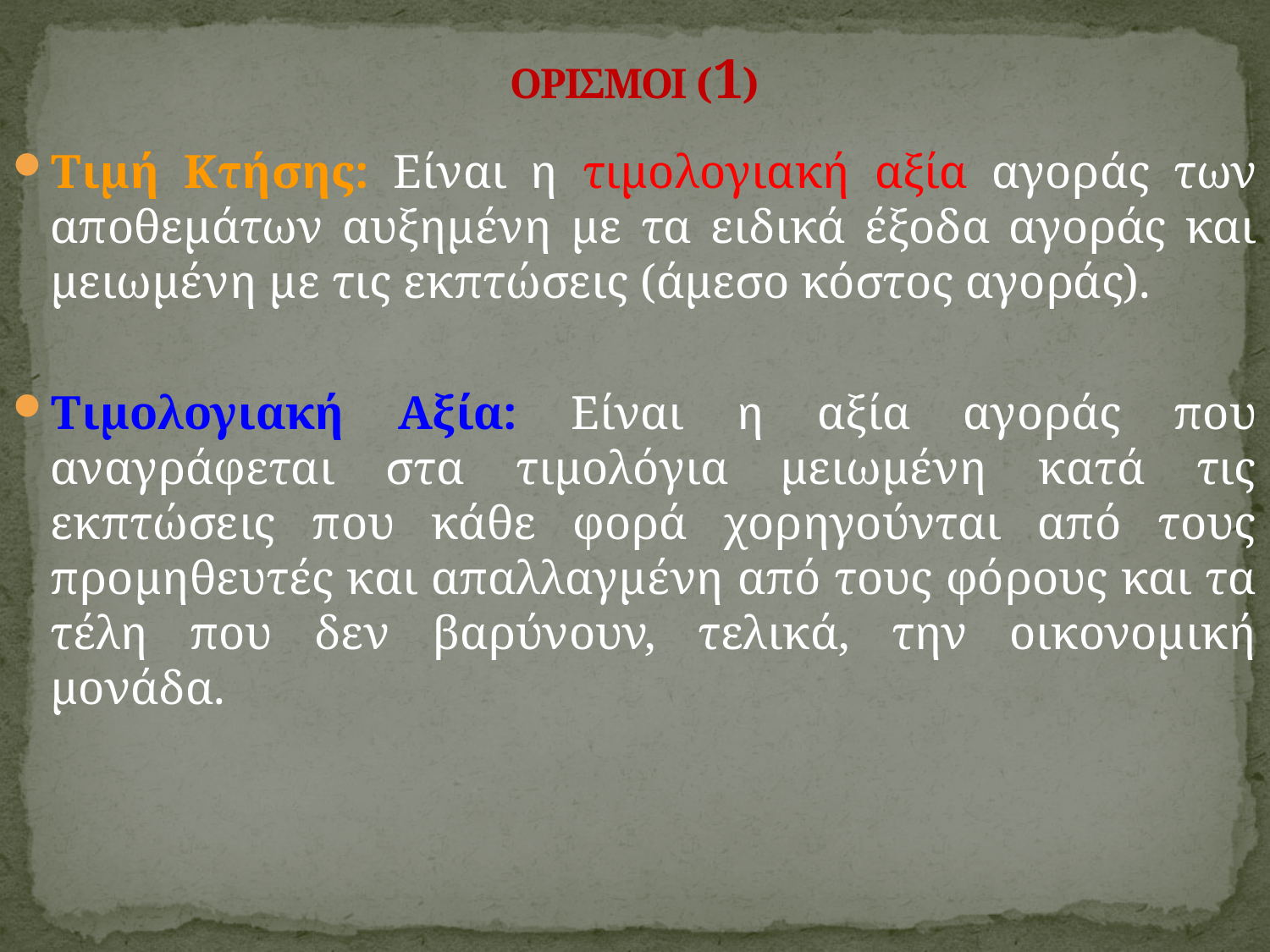

# ΟΡΙΣΜΟΙ (1)
Τιμή Κτήσης: Είναι η τιμολογιακή αξία αγοράς των αποθεμάτων αυξημένη με τα ειδικά έξοδα αγοράς και μειωμένη με τις εκπτώσεις (άμεσο κόστος αγοράς).

Τιμολογιακή Αξία: Είναι η αξία αγοράς που αναγράφεται στα τιμολόγια μειωμένη κατά τις εκπτώσεις που κάθε φορά χορηγούνται από τους προμηθευτές και απαλλαγμένη από τους φόρους και τα τέλη που δεν βαρύνουν, τελικά, την οικονομική μονάδα.